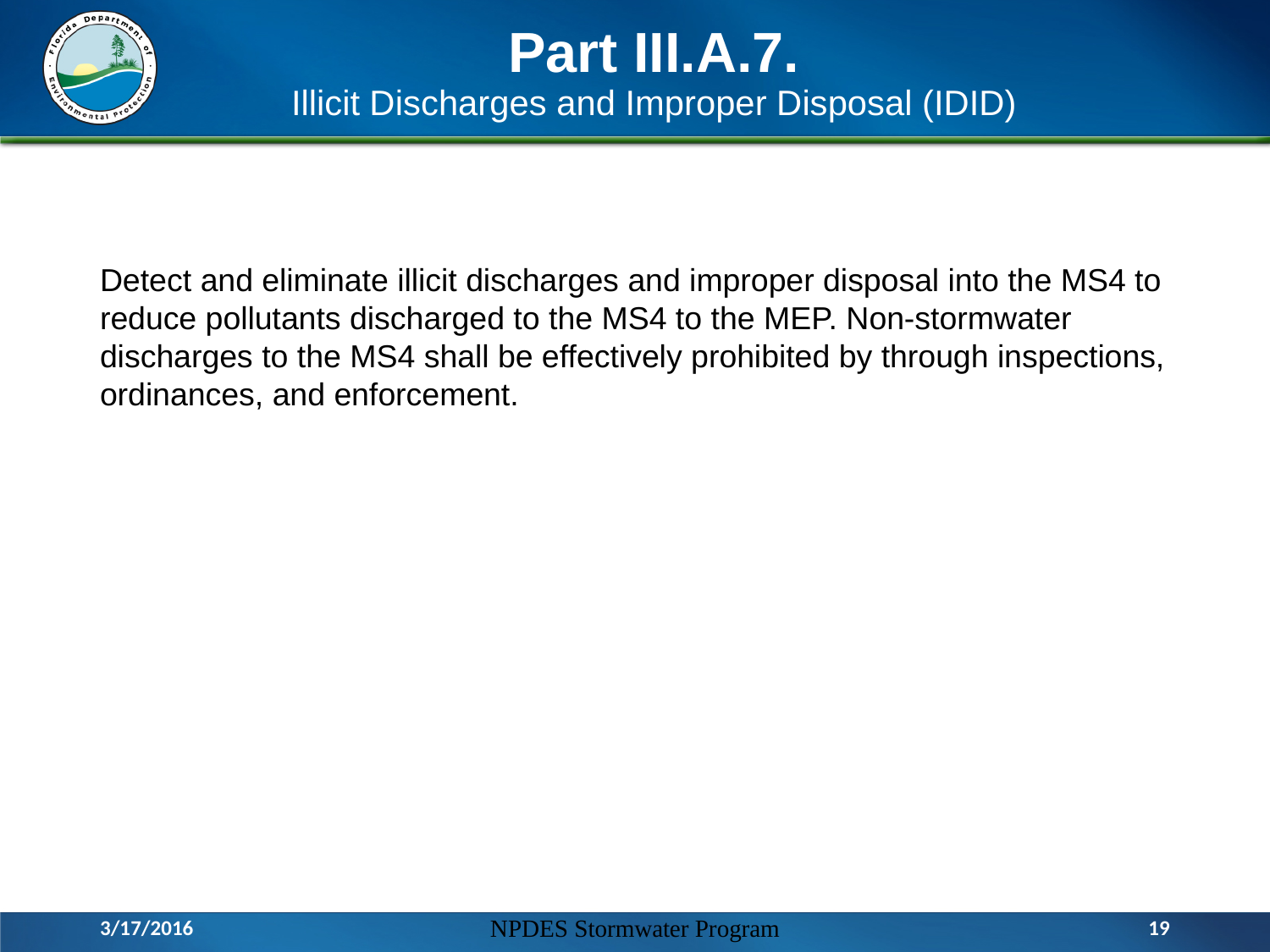

# Part III.A.7. Illicit Discharges and Improper Disposal (IDID)
Detect and eliminate illicit discharges and improper disposal into the MS4 to reduce pollutants discharged to the MS4 to the MEP. Non-stormwater discharges to the MS4 shall be effectively prohibited by through inspections, ordinances, and enforcement.
3/17/2016
NPDES Stormwater Program
19